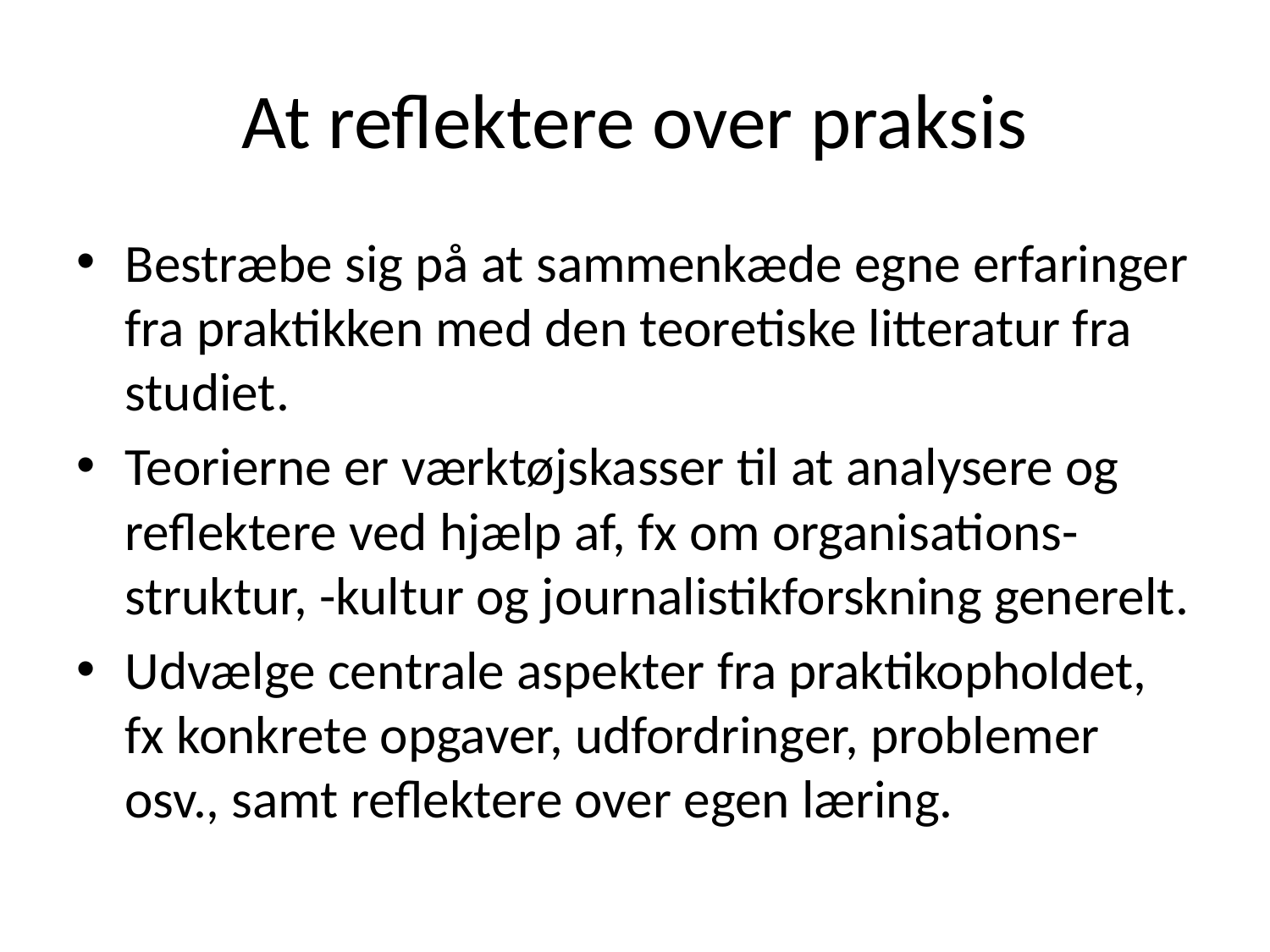

# At reflektere over praksis
Bestræbe sig på at sammenkæde egne erfaringer fra praktikken med den teoretiske litteratur fra studiet.
Teorierne er værktøjskasser til at analysere og reflektere ved hjælp af, fx om organisations-struktur, -kultur og journalistikforskning generelt.
Udvælge centrale aspekter fra praktikopholdet, fx konkrete opgaver, udfordringer, problemer osv., samt reflektere over egen læring.